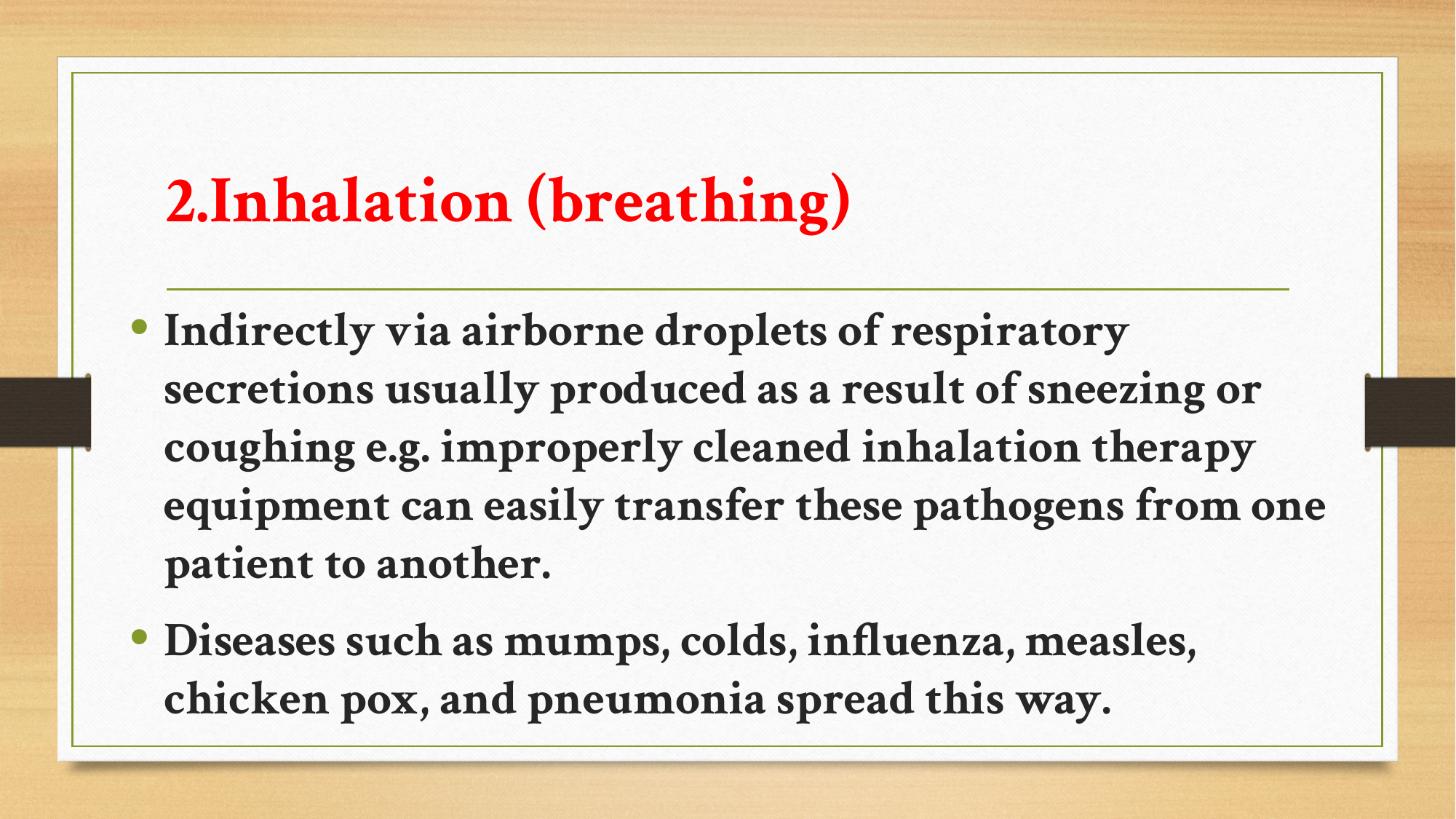

# 2.Inhalation (breathing)
Indirectly via airborne droplets of respiratory secretions usually produced as a result of sneezing or coughing e.g. improperly cleaned inhalation therapy equipment can easily transfer these pathogens from one patient to another.
Diseases such as mumps, colds, influenza, measles, chicken pox, and pneumonia spread this way.